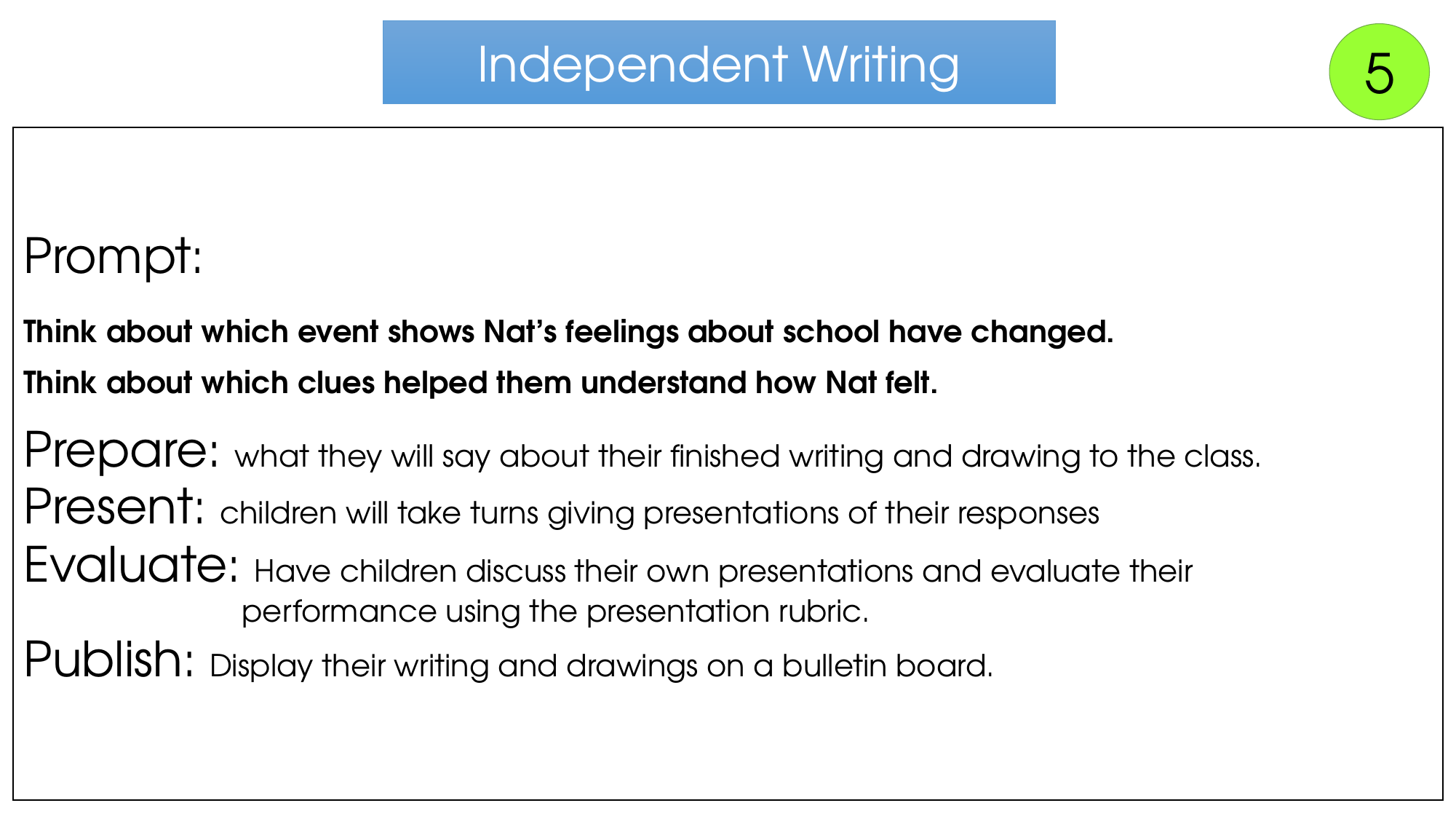

Independent Writing
5
Prompt:

Think about which event shows Nat’s feelings about school have changed.

Think about which clues helped them understand how Nat felt.

Prepare: what they will say about their finished writing and drawing to the class.
Present: children will take turns giving presentations of their responses
Evaluate: Have children discuss their own presentations and evaluate their 				performance using the presentation rubric.
Publish: Display their writing and drawings on a bulletin board.